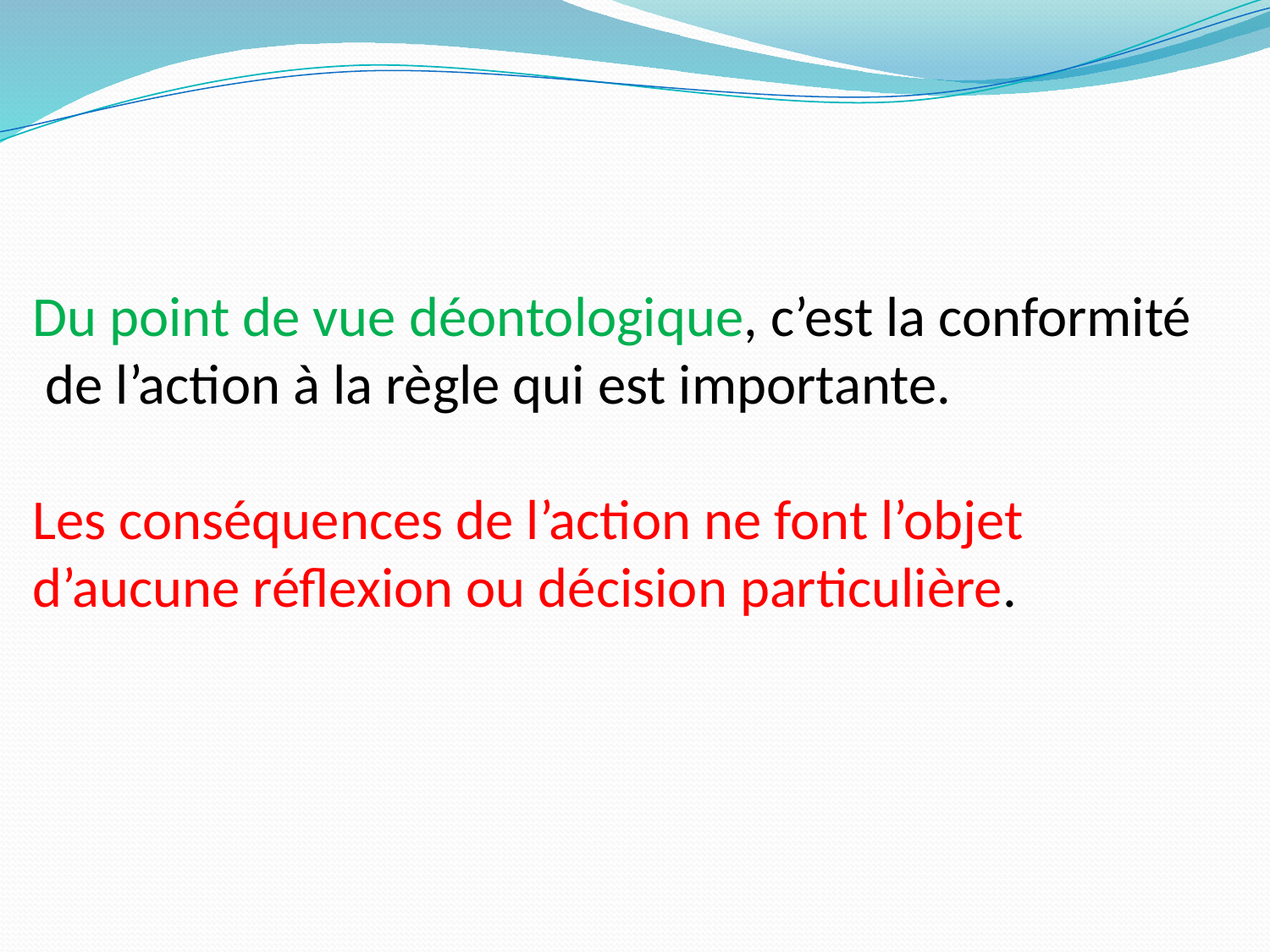

Du point de vue déontologique, c’est la conformité
 de l’action à la règle qui est importante.

Les conséquences de l’action ne font l’objet
d’aucune réflexion ou décision particulière.